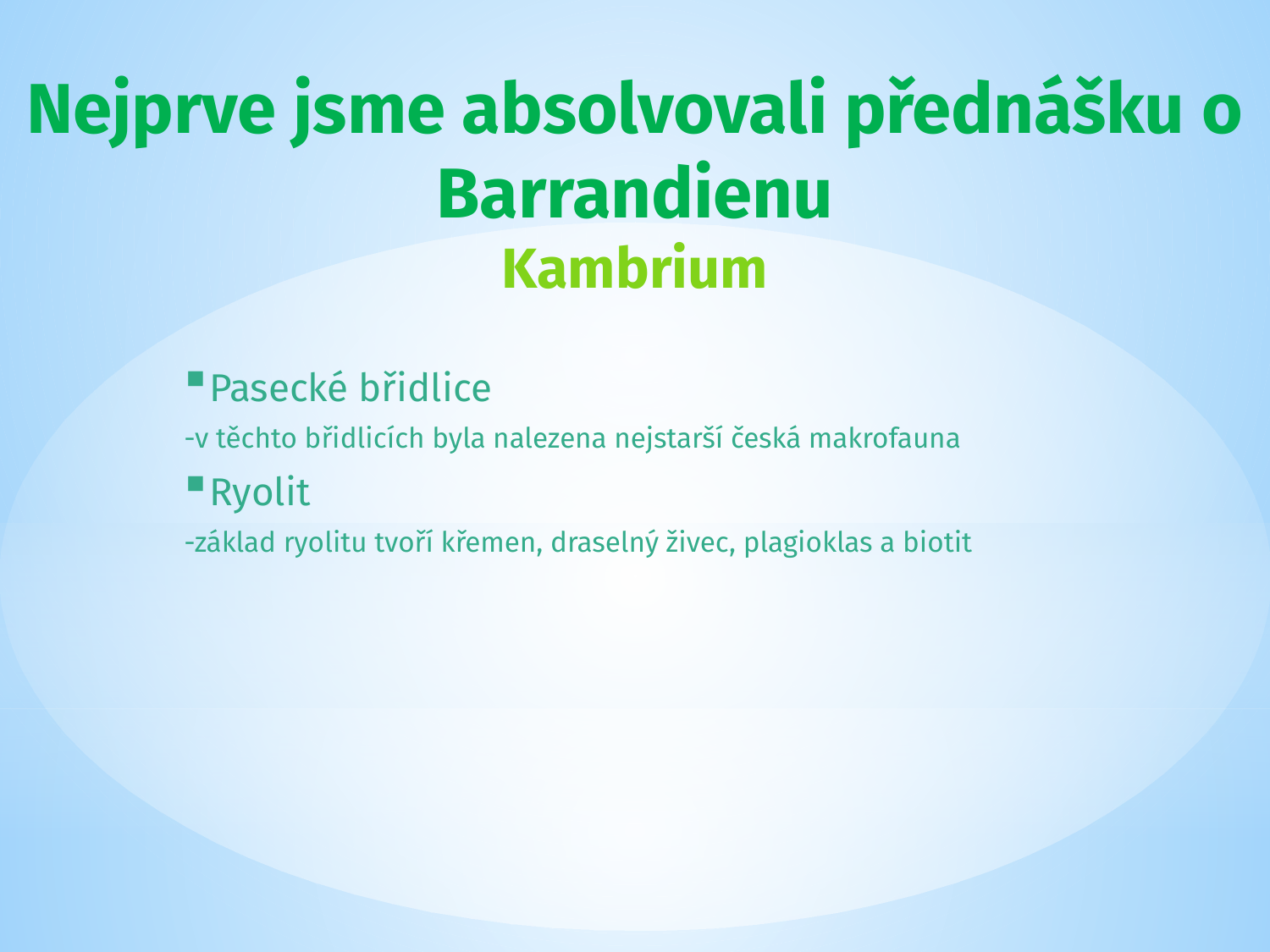

# Nejprve jsme absolvovali přednášku o Barrandienu Kambrium
Pasecké břidlice
-v těchto břidlicích byla nalezena nejstarší česká makrofauna
Ryolit
-základ ryolitu tvoří křemen, draselný živec, plagioklas a biotit